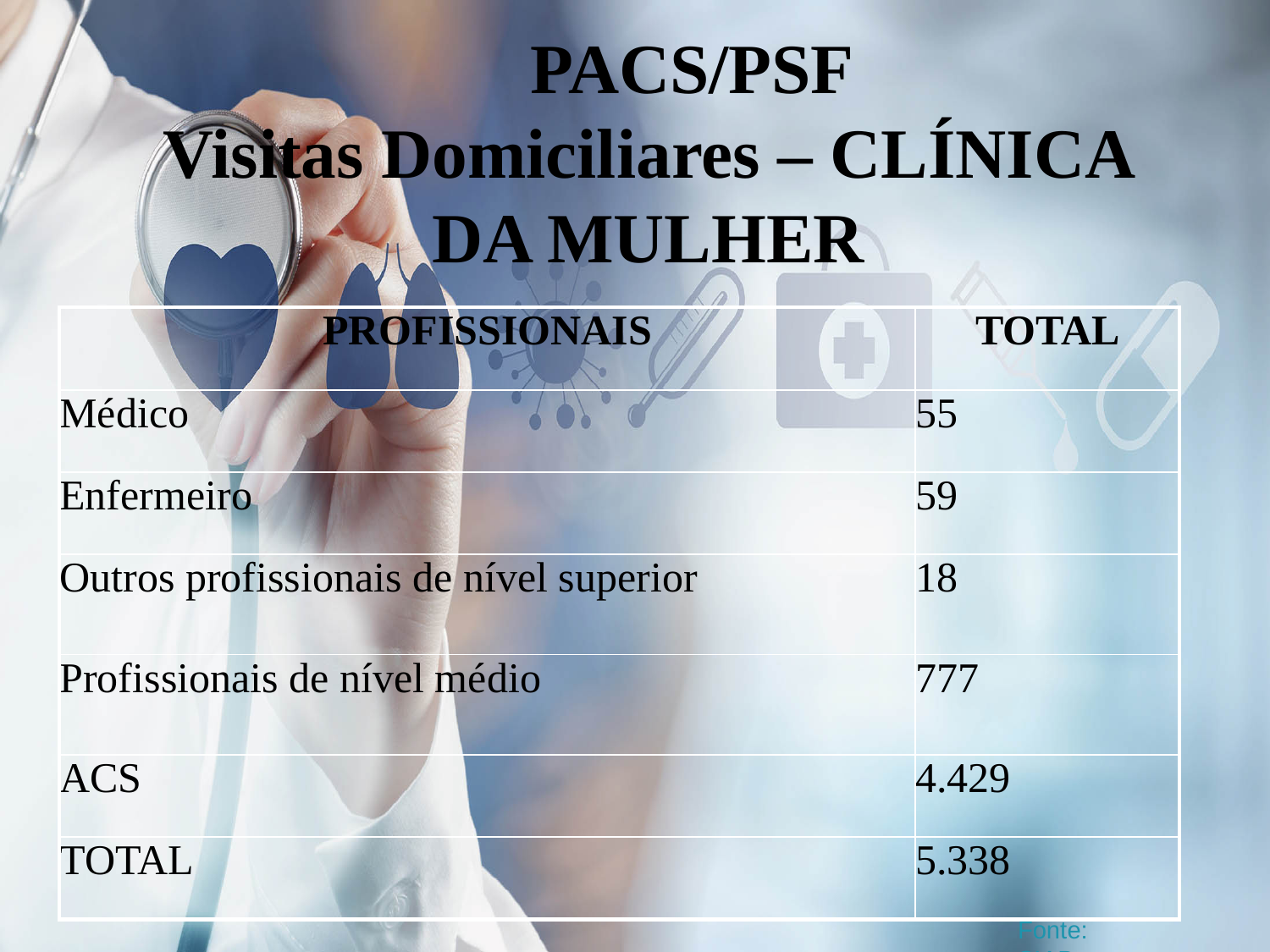

# PACS/PSF Visitas Domiciliares – CLÍNICA DA MULHER
| PROFISSIONAIS | TOTAL |
| --- | --- |
| Médico | 55 |
| Enfermeiro | 59 |
| Outros profissionais de nível superior | 18 |
| Profissionais de nível médio | 777 |
| ACS | 4.429 |
| TOTAL | 5.338 |
Fonte: SIAB